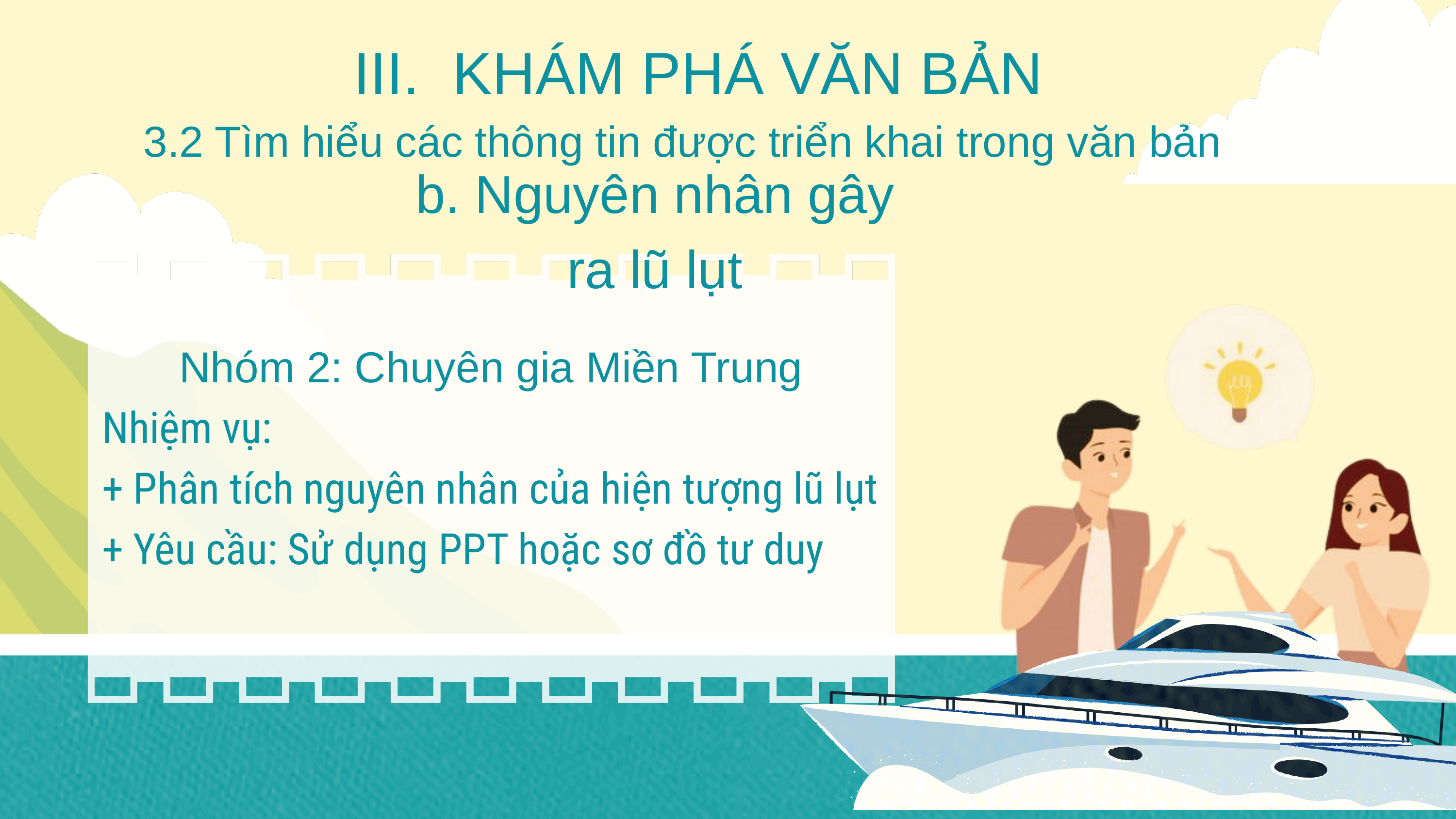

III.  KHÁM PHÁ VĂN BẢN
3.2 Tìm hiểu các thông tin được triển khai trong văn bản
b. Nguyên nhân gây ra lũ lụt

Nhóm 2: Chuyên gia Miền Trung
Nhiệm vụ:
+ Phân tích nguyên nhân của hiện tượng lũ lụt
+ Yêu cầu: Sử dụng PPT hoặc sơ đồ tư duy